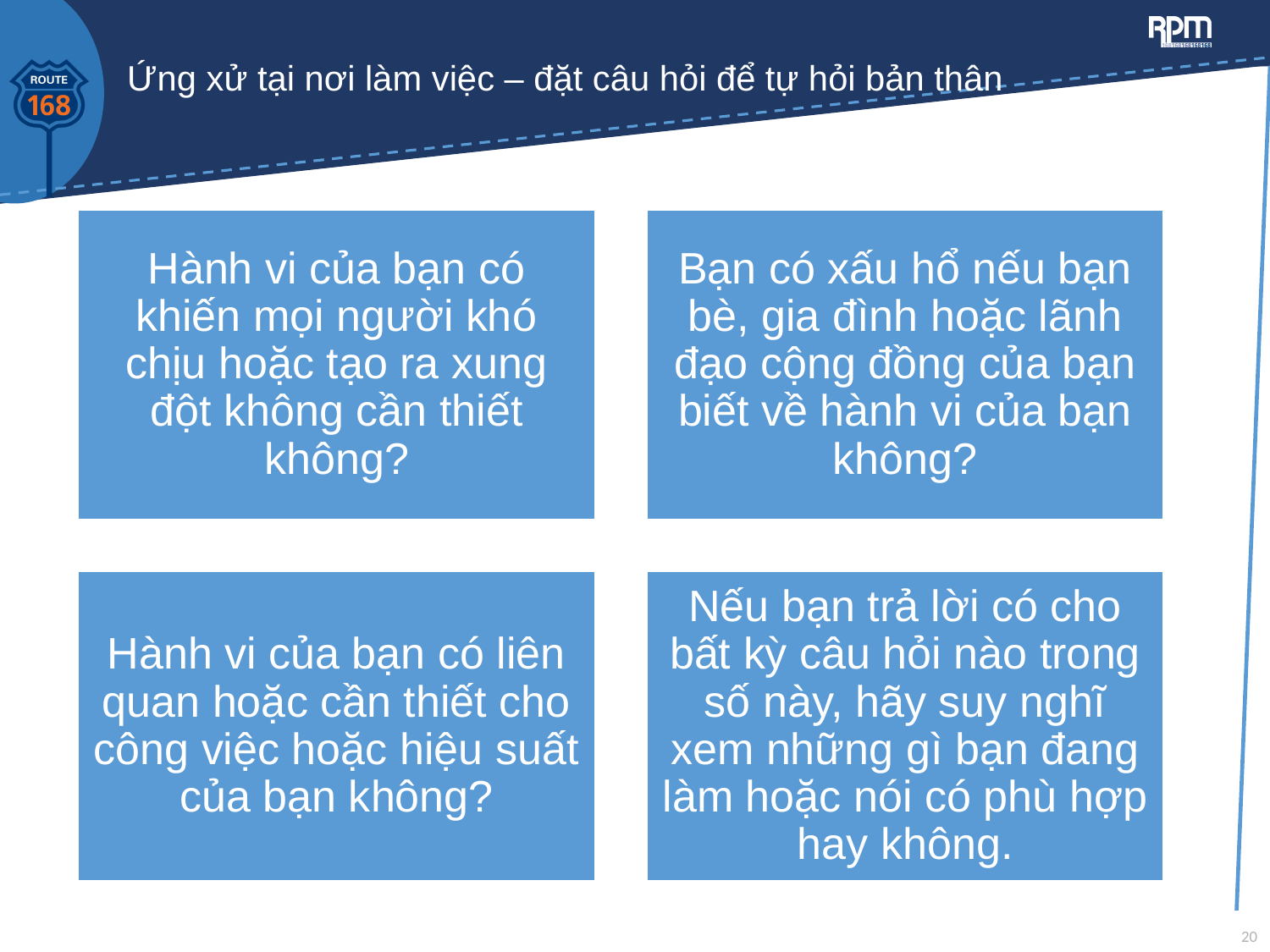

# Ứng xử tại nơi làm việc – đặt câu hỏi để tự hỏi bản thân
Hành vi của bạn có khiến mọi người khó chịu hoặc tạo ra xung đột không cần thiết không?
Bạn có xấu hổ nếu bạn bè, gia đình hoặc lãnh đạo cộng đồng của bạn biết về hành vi của bạn không?
Hành vi của bạn có liên quan hoặc cần thiết cho công việc hoặc hiệu suất của bạn không?
Nếu bạn trả lời có cho bất kỳ câu hỏi nào trong số này, hãy suy nghĩ xem những gì bạn đang làm hoặc nói có phù hợp hay không.
20